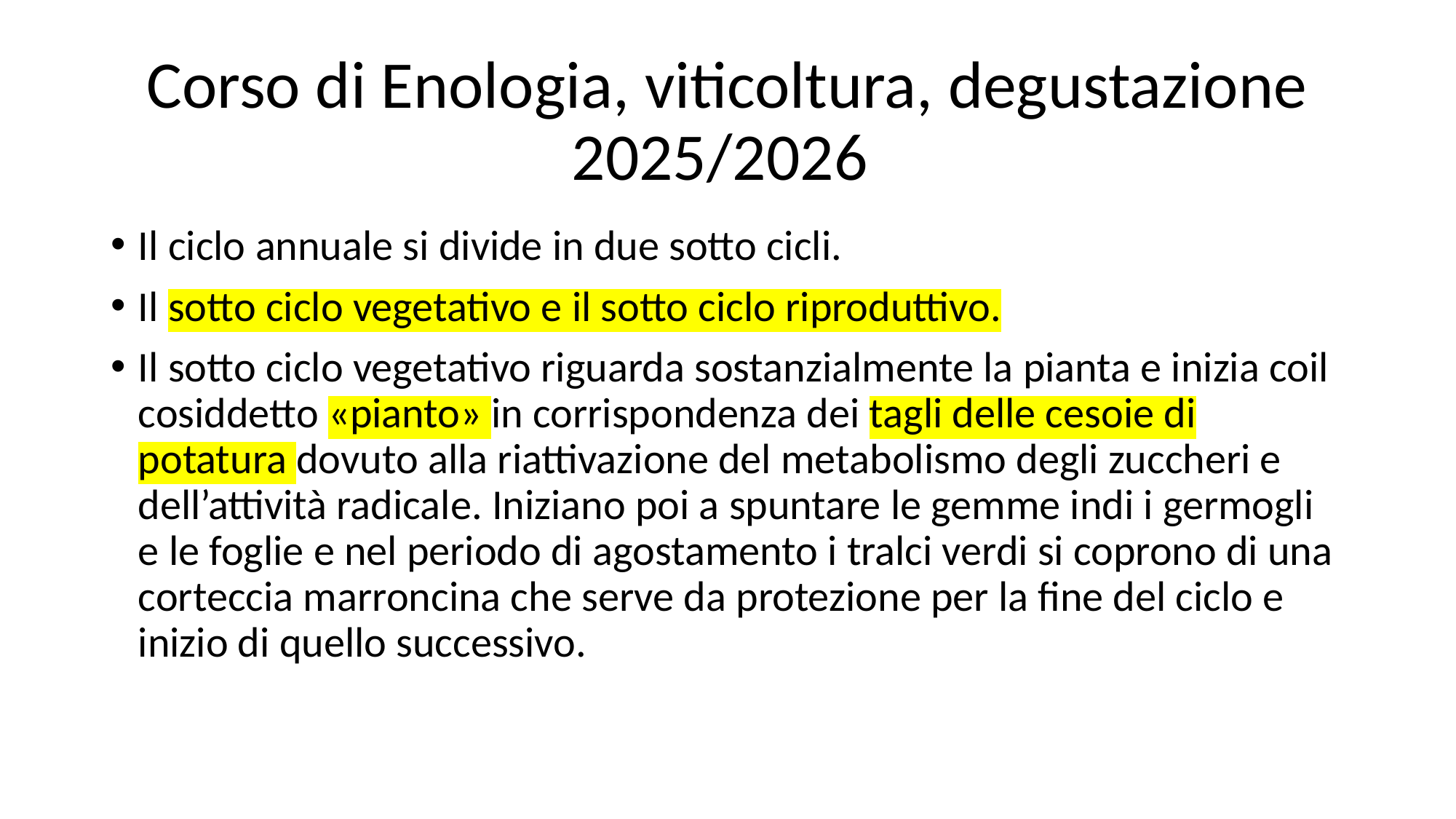

# Corso di Enologia, viticoltura, degustazione 2025/2026
Il ciclo annuale si divide in due sotto cicli.
Il sotto ciclo vegetativo e il sotto ciclo riproduttivo.
Il sotto ciclo vegetativo riguarda sostanzialmente la pianta e inizia coil cosiddetto «pianto» in corrispondenza dei tagli delle cesoie di potatura dovuto alla riattivazione del metabolismo degli zuccheri e dell’attività radicale. Iniziano poi a spuntare le gemme indi i germogli e le foglie e nel periodo di agostamento i tralci verdi si coprono di una corteccia marroncina che serve da protezione per la fine del ciclo e inizio di quello successivo.